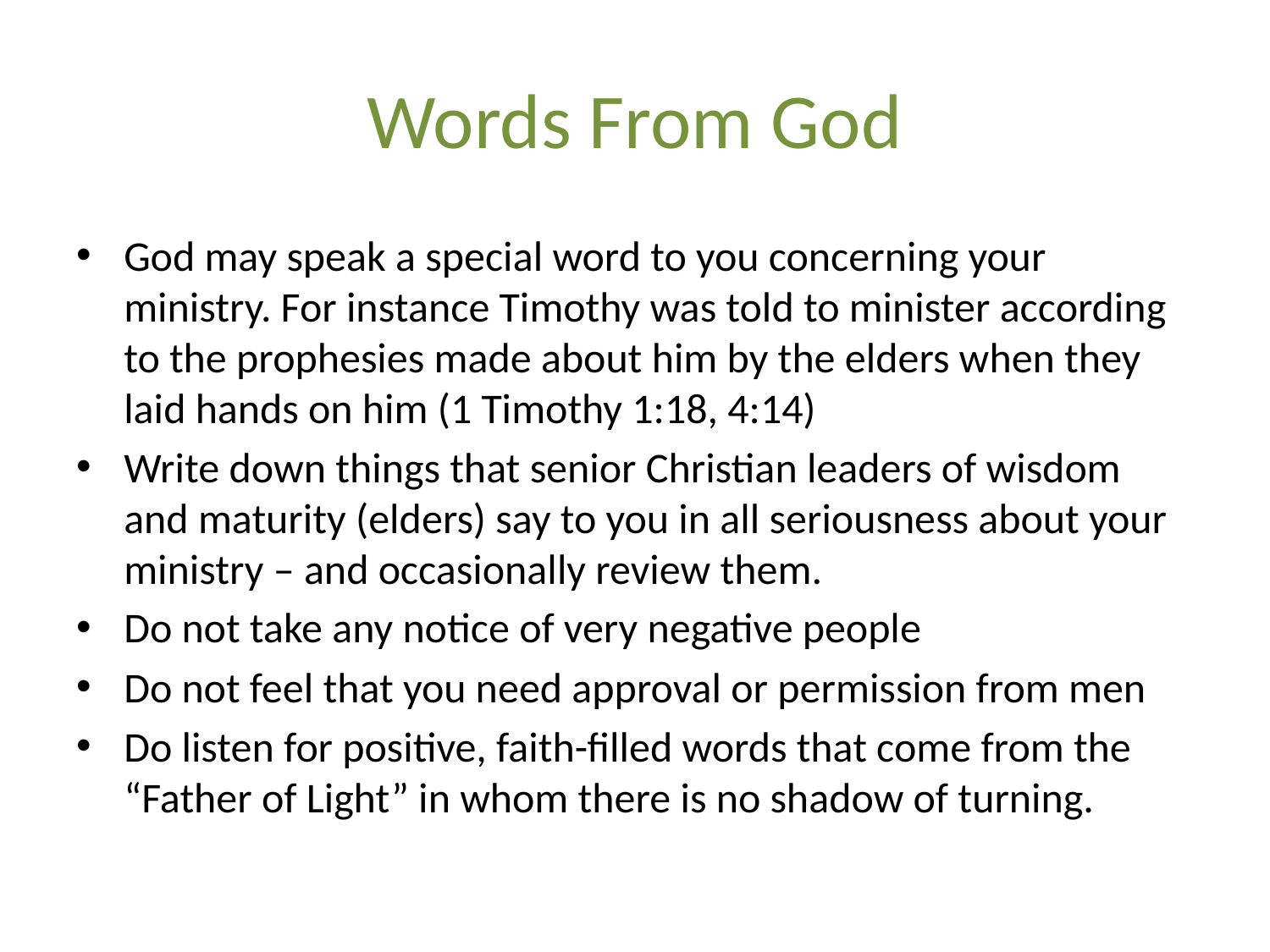

# Words From God
God may speak a special word to you concerning your ministry. For instance Timothy was told to minister according to the prophesies made about him by the elders when they laid hands on him (1 Timothy 1:18, 4:14)
Write down things that senior Christian leaders of wisdom and maturity (elders) say to you in all seriousness about your ministry – and occasionally review them.
Do not take any notice of very negative people
Do not feel that you need approval or permission from men
Do listen for positive, faith-filled words that come from the “Father of Light” in whom there is no shadow of turning.